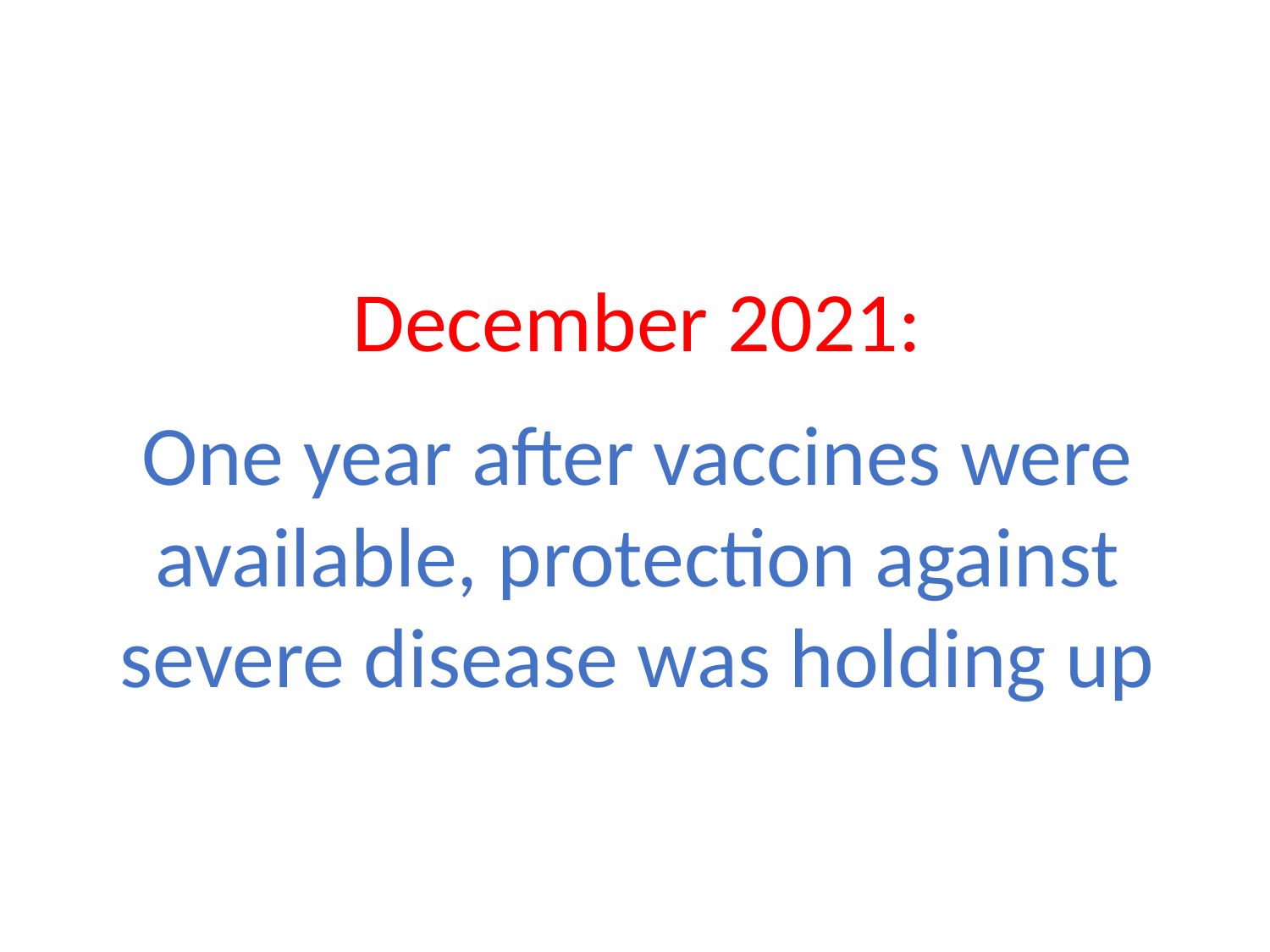

#

December 2021:
One year after vaccines were available, protection against severe disease was holding up